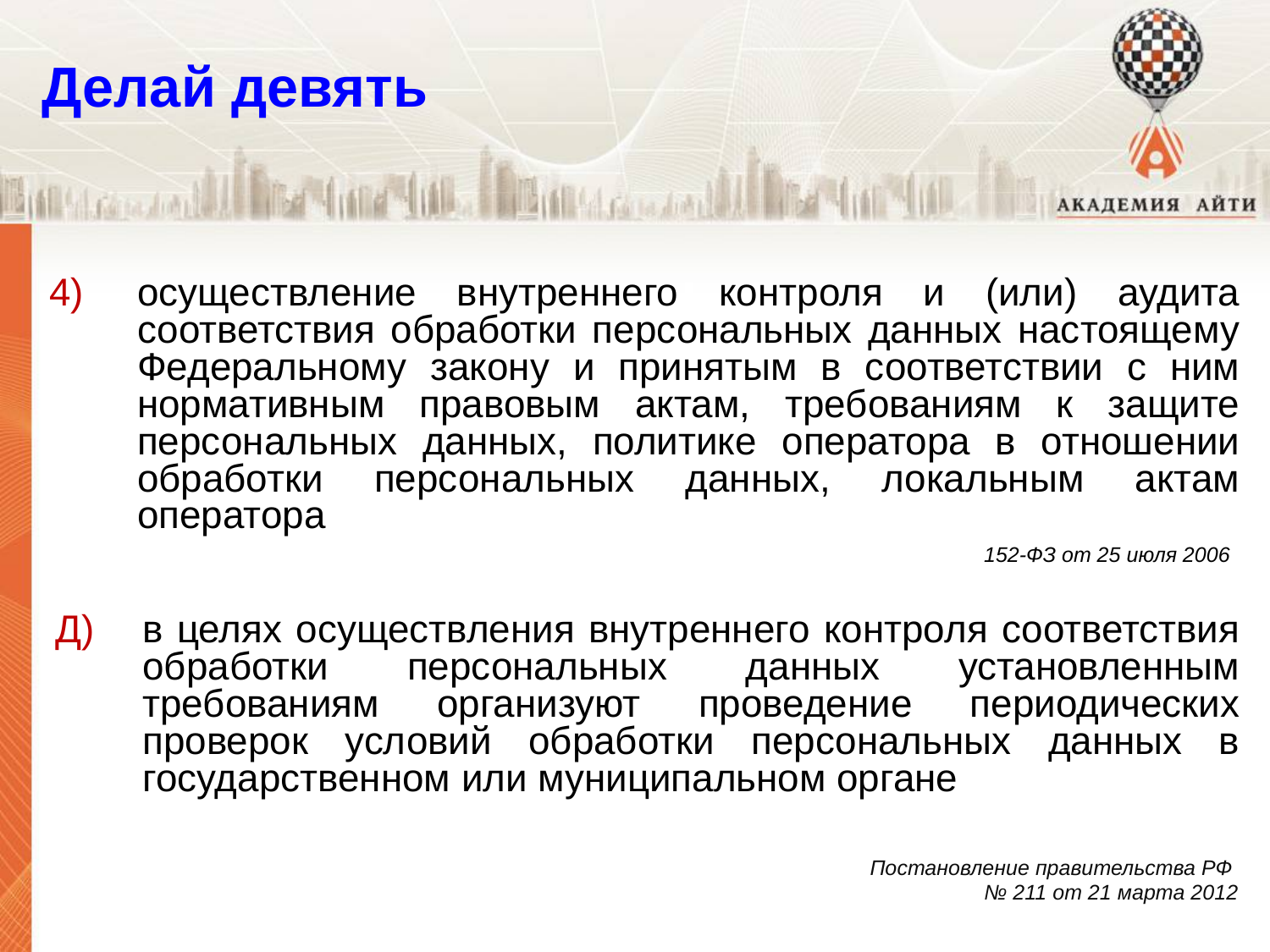

Делай девять
осуществление внутреннего контроля и (или) аудита соответствия обработки персональных данных настоящему Федеральному закону и принятым в соответствии с ним нормативным правовым актам, требованиям к защите персональных данных, политике оператора в отношении обработки персональных данных, локальным актам оператора
152-ФЗ от 25 июля 2006
Д)	в целях осуществления внутреннего контроля соответствия обработки персональных данных установленным требованиям организуют проведение периодических проверок условий обработки персональных данных в государственном или муниципальном органе
Постановление правительства РФ
№ 211 от 21 марта 2012